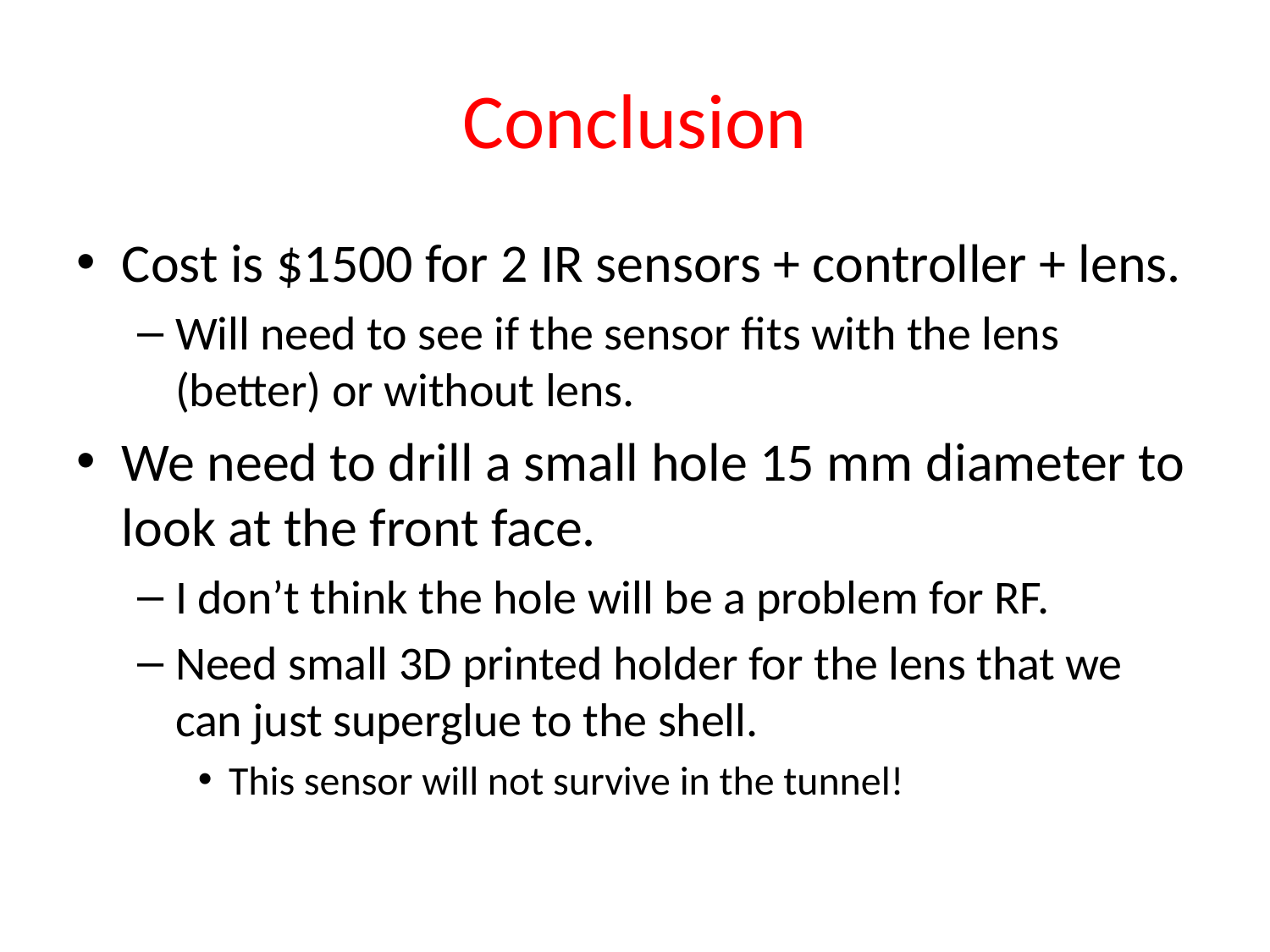

# Conclusion
Cost is $1500 for 2 IR sensors + controller + lens.
Will need to see if the sensor fits with the lens (better) or without lens.
We need to drill a small hole 15 mm diameter to look at the front face.
I don’t think the hole will be a problem for RF.
Need small 3D printed holder for the lens that we can just superglue to the shell.
This sensor will not survive in the tunnel!